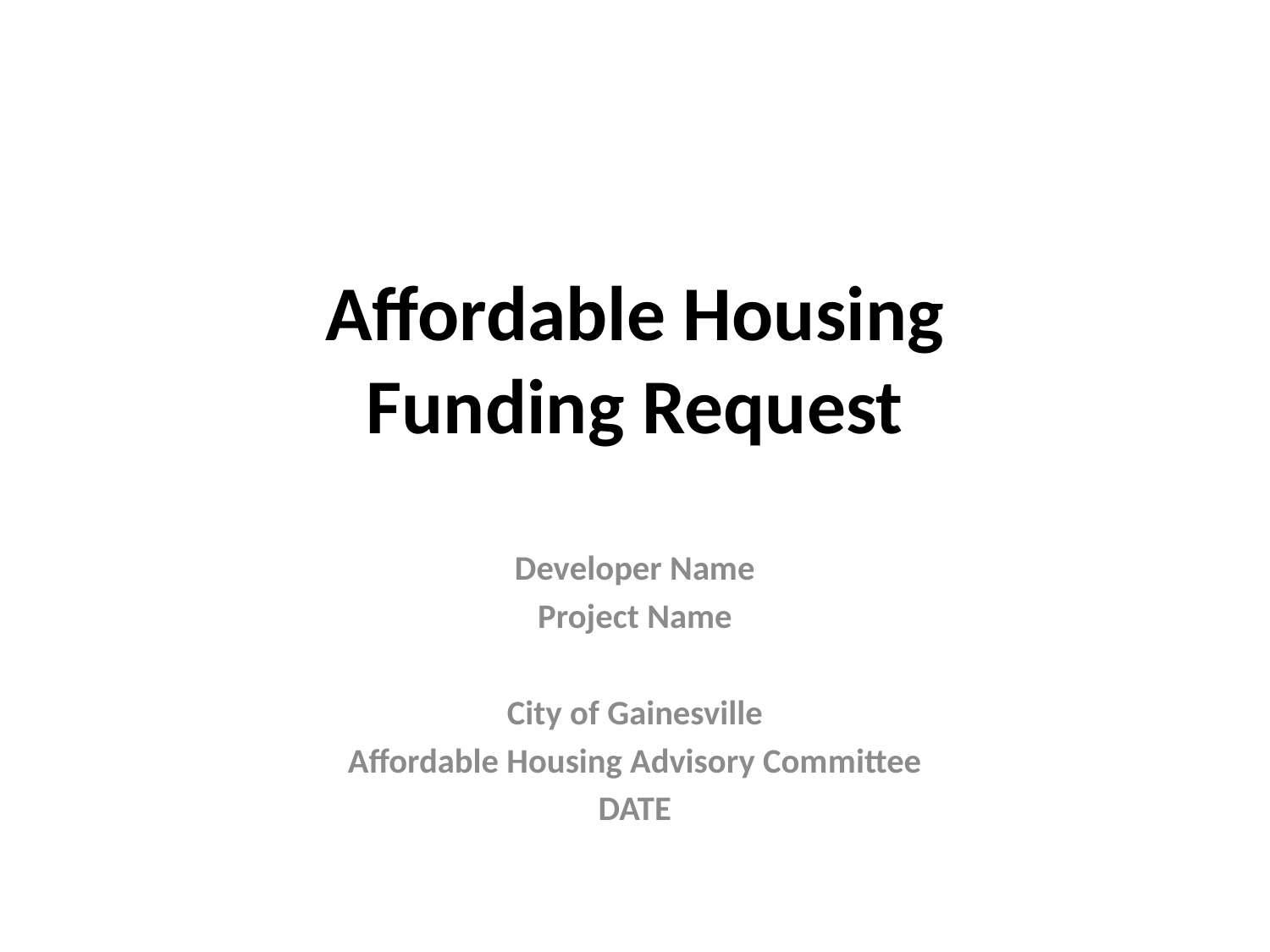

# Affordable Housing Funding Request
Developer Name
Project Name

City of Gainesville
Affordable Housing Advisory Committee
DATE